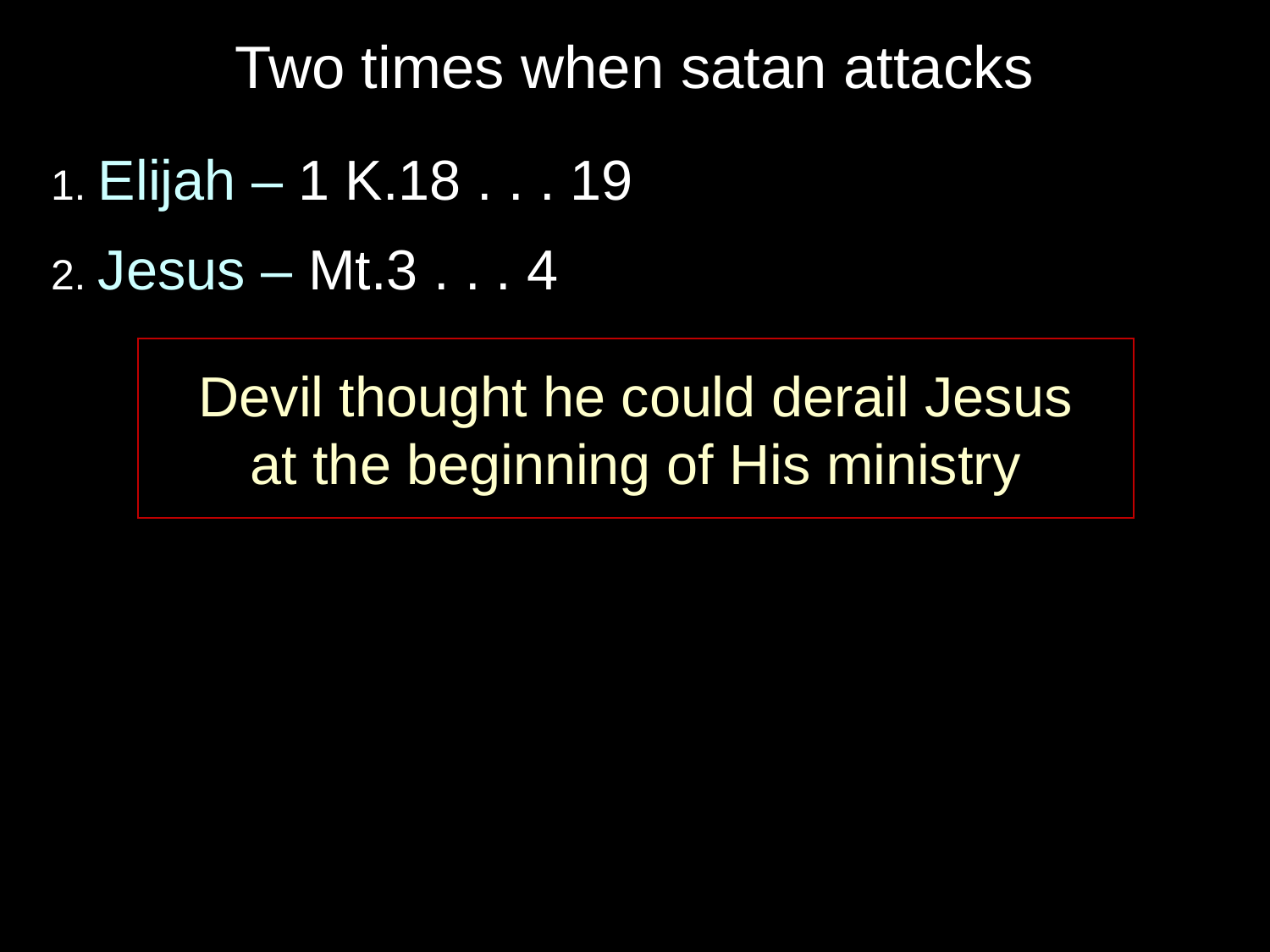

# Two times when satan attacks
1. Elijah – 1 K.18 . . . 19
2. Jesus – Mt.3 . . . 4

Devil thought he could derail Jesus
at the beginning of His ministry